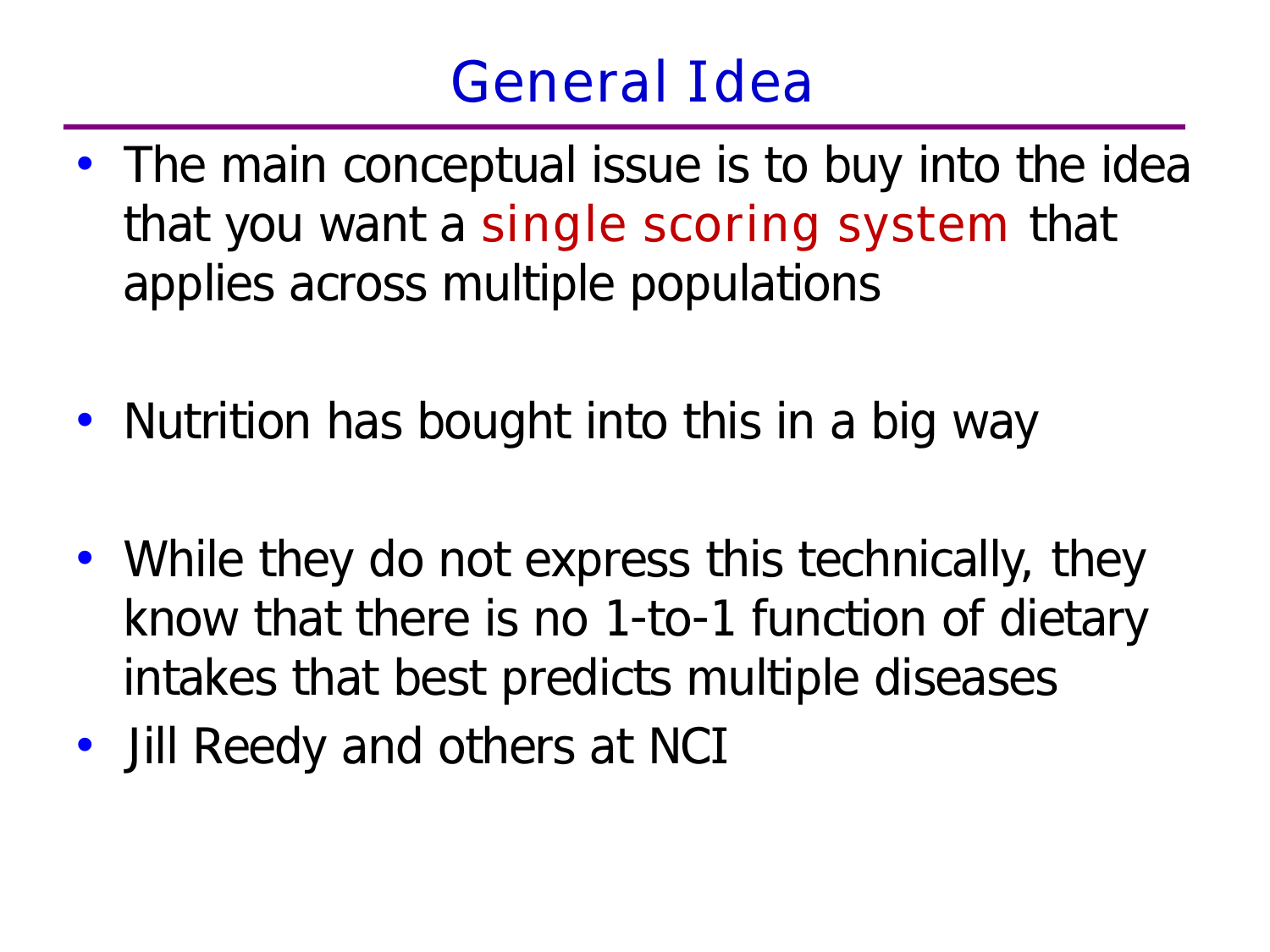

# General Idea
The main conceptual issue is to buy into the idea that you want a single scoring system that applies across multiple populations

Nutrition has bought into this in a big way

While they do not express this technically, they know that there is no 1-to-1 function of dietary intakes that best predicts multiple diseases
Jill Reedy and others at NCI